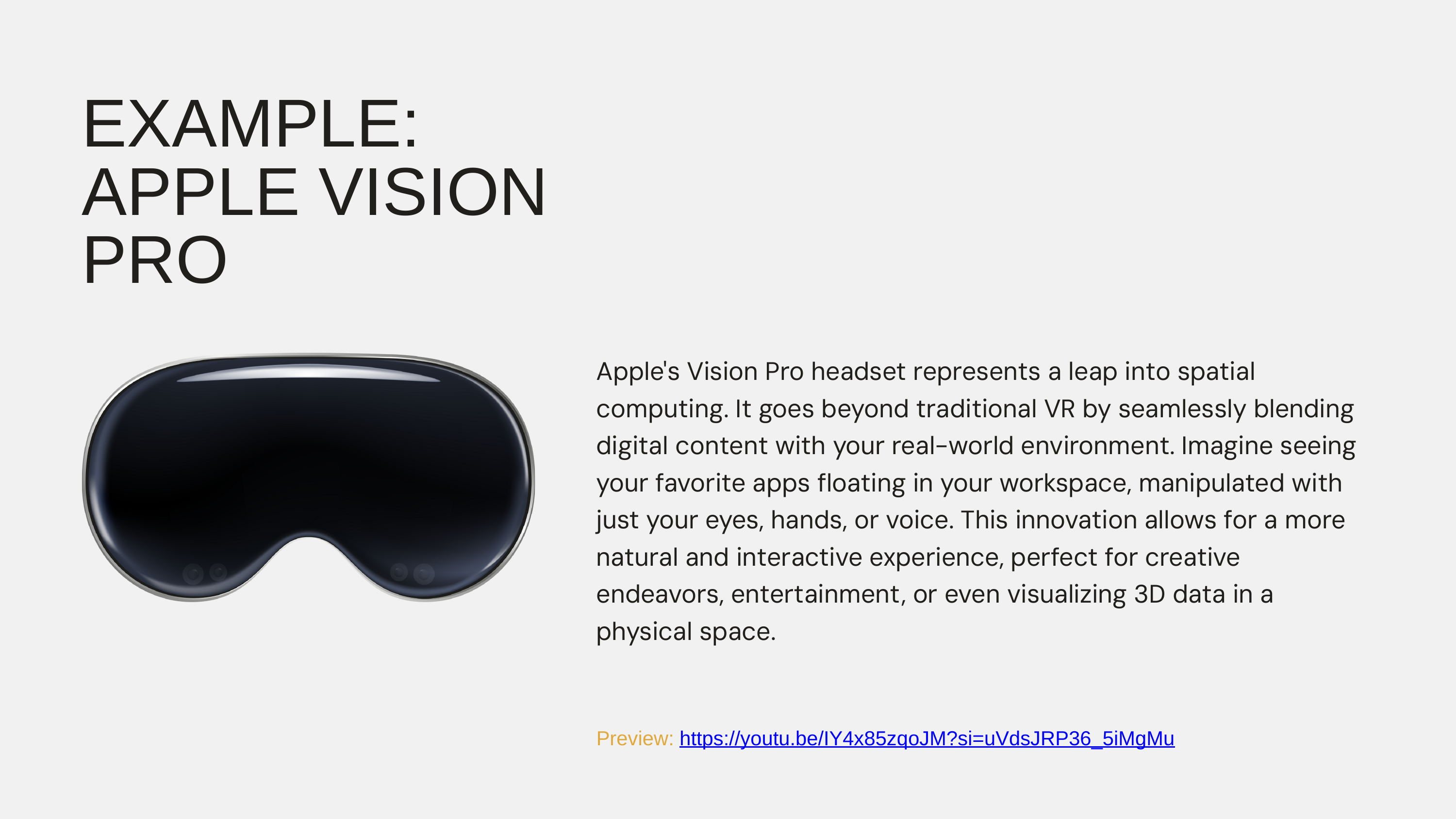

EXAMPLE:
APPLE VISION PRO
Apple's Vision Pro headset represents a leap into spatial computing. It goes beyond traditional VR by seamlessly blending digital content with your real-world environment. Imagine seeing your favorite apps floating in your workspace, manipulated with just your eyes, hands, or voice. This innovation allows for a more natural and interactive experience, perfect for creative endeavors, entertainment, or even visualizing 3D data in a physical space.

Preview: https://youtu.be/IY4x85zqoJM?si=uVdsJRP36_5iMgMu